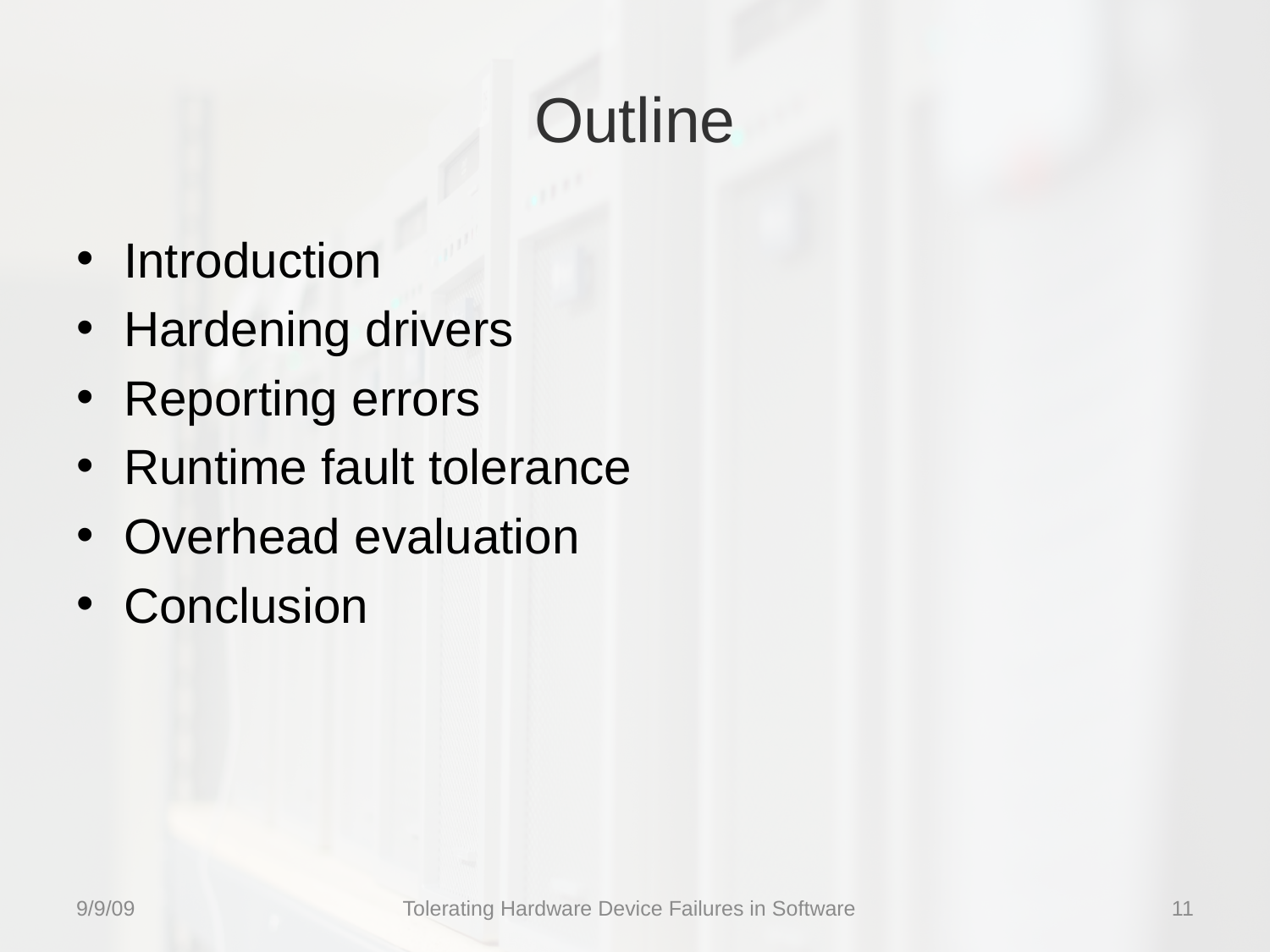

# Outline
Introduction
Hardening drivers
Reporting errors
Runtime fault tolerance
Overhead evaluation
Conclusion
9/9/09
Tolerating Hardware Device Failures in Software
11